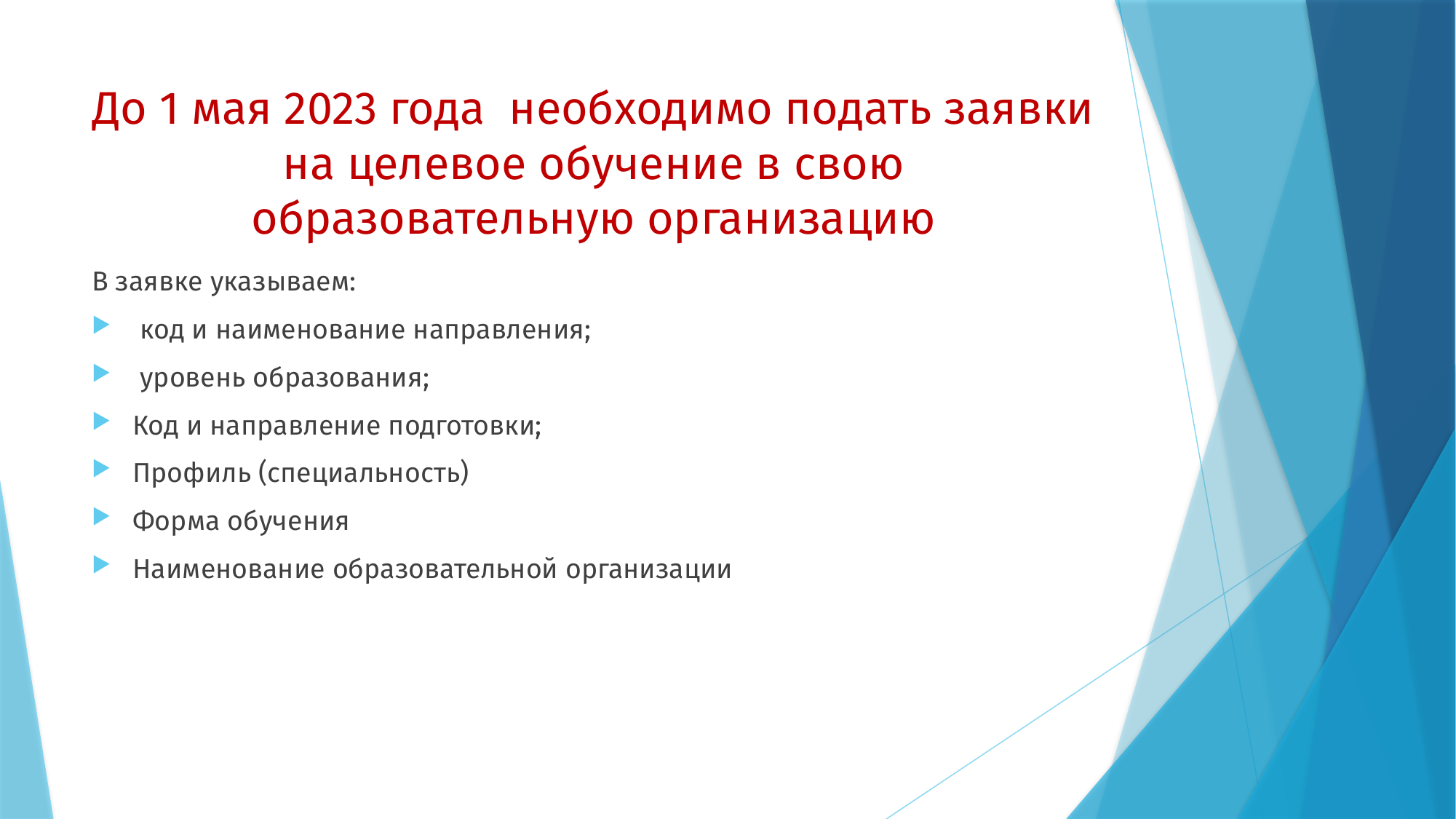

# До 1 мая 2023 года  необходимо подать заявки на целевое обучение в свою образовательную организацию
В заявке указываем:
 код и наименование направления;
 уровень образования;
Код и направление подготовки;
Профиль (специальность)
Форма обучения
Наименование образовательной организации